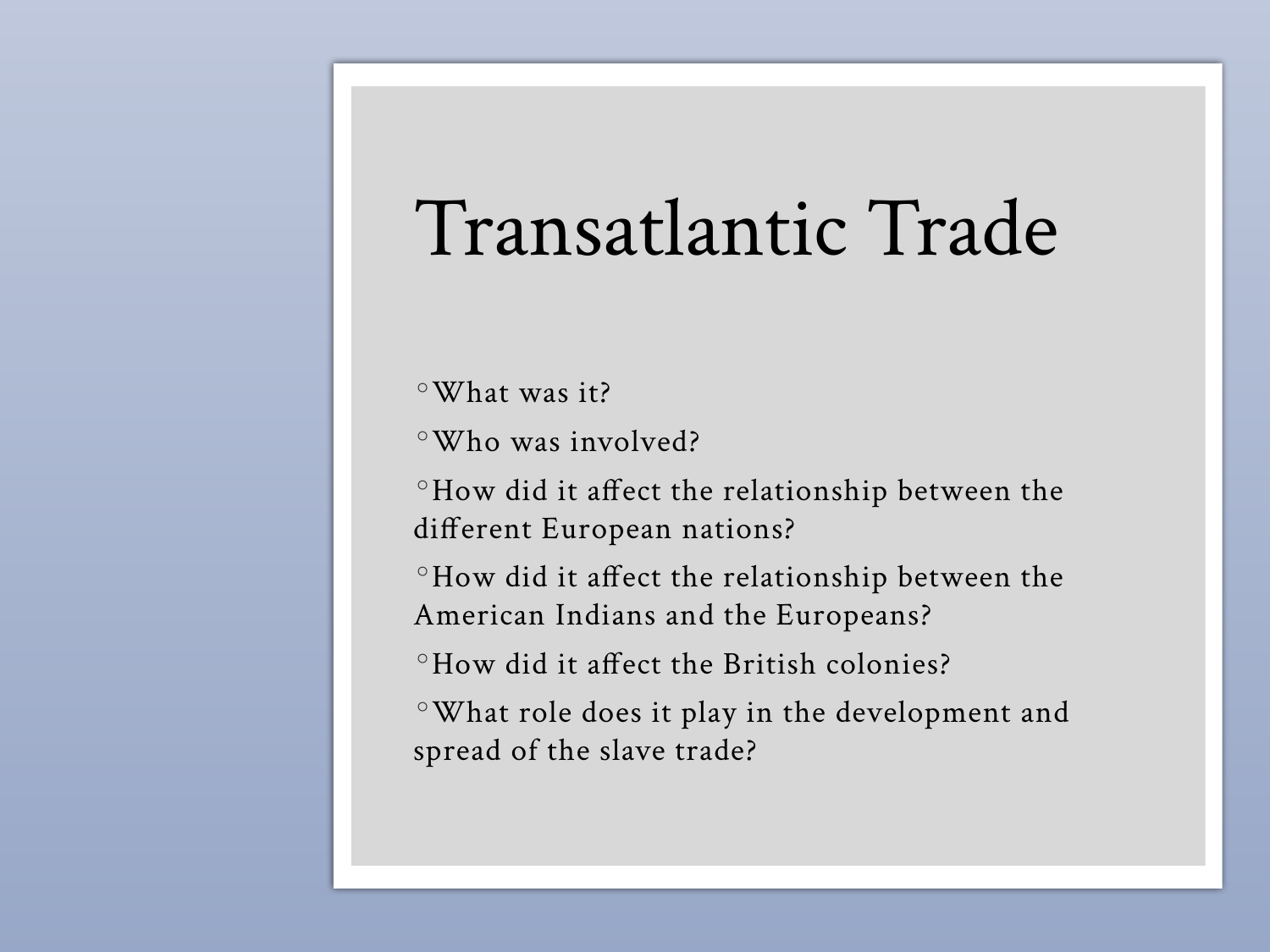

# Transatlantic Trade
What was it?
Who was involved?
How did it affect the relationship between the different European nations?
How did it affect the relationship between the American Indians and the Europeans?
How did it affect the British colonies?
What role does it play in the development and spread of the slave trade?